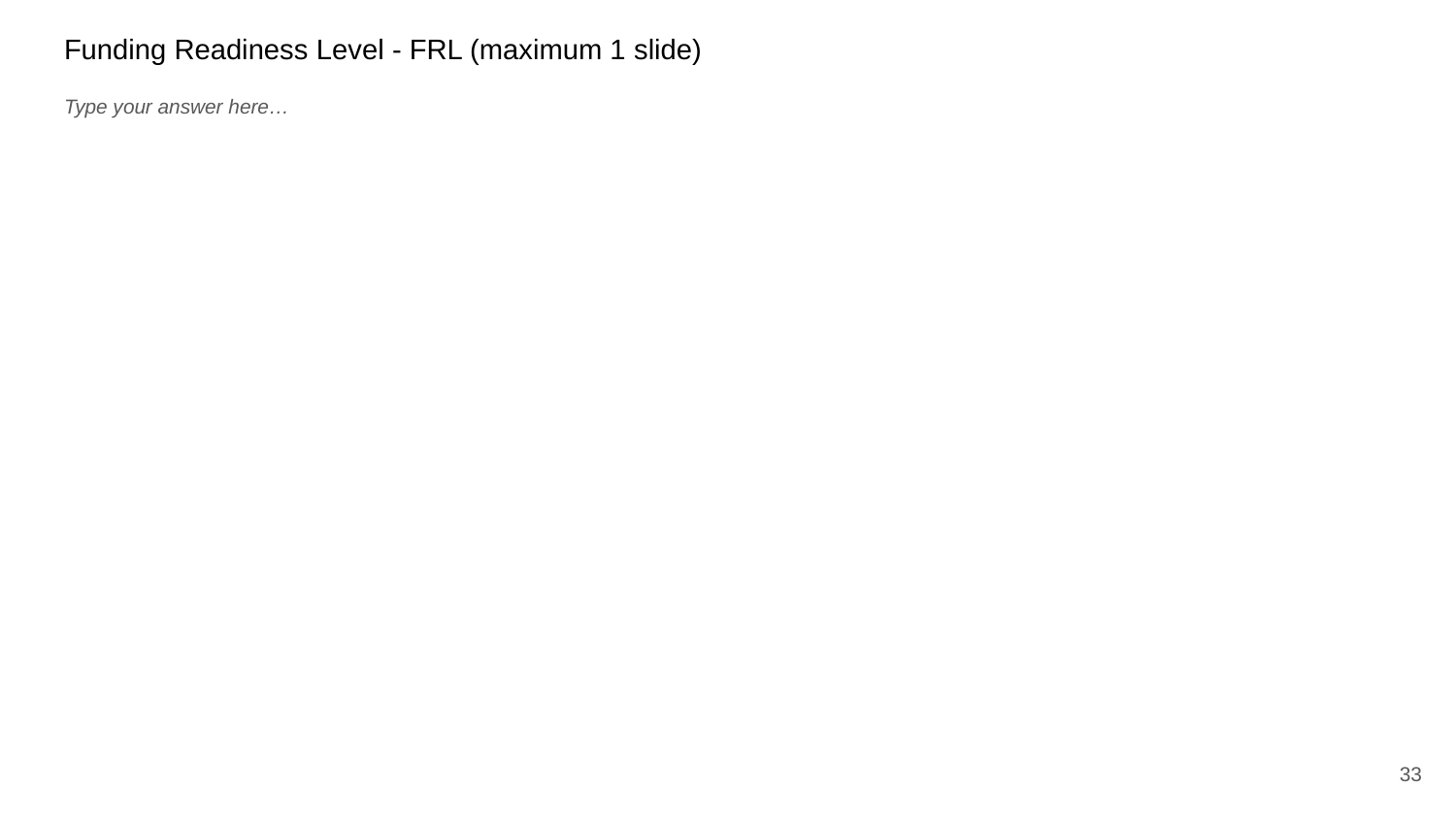

Funding Readiness Level - FRL (maximum 1 slide)
# Type your answer here…
33